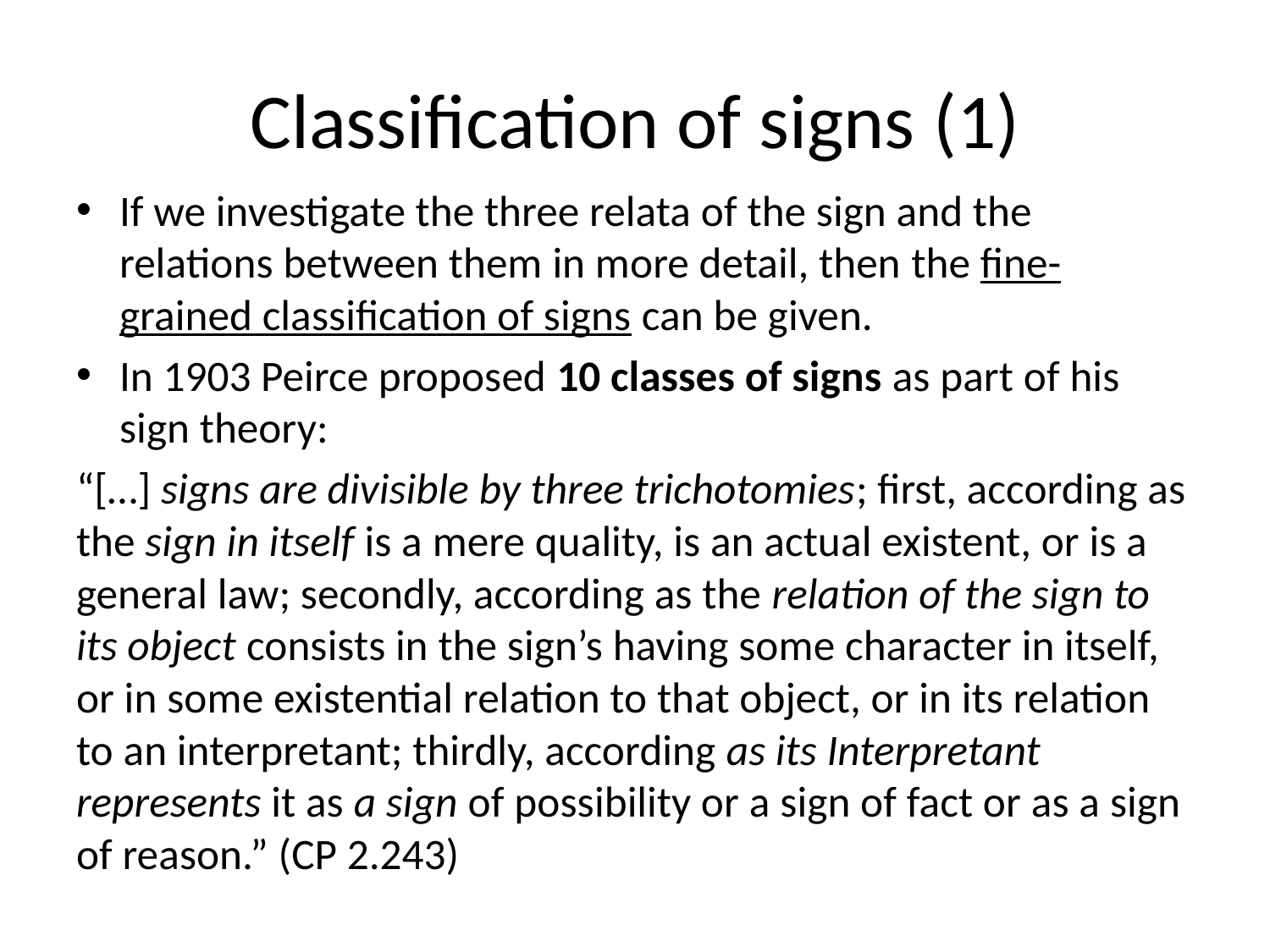

# Classification of signs (1)
If we investigate the three relata of the sign and the relations between them in more detail, then the fine-grained classification of signs can be given.
In 1903 Peirce proposed 10 classes of signs as part of his sign theory:
“[…] signs are divisible by three trichotomies; first, according as the sign in itself is a mere quality, is an actual existent, or is a general law; secondly, according as the relation of the sign to its object consists in the sign’s having some character in itself, or in some existential relation to that object, or in its relation to an interpretant; thirdly, according as its Interpretant represents it as a sign of possibility or a sign of fact or as a sign of reason.” (CP 2.243)